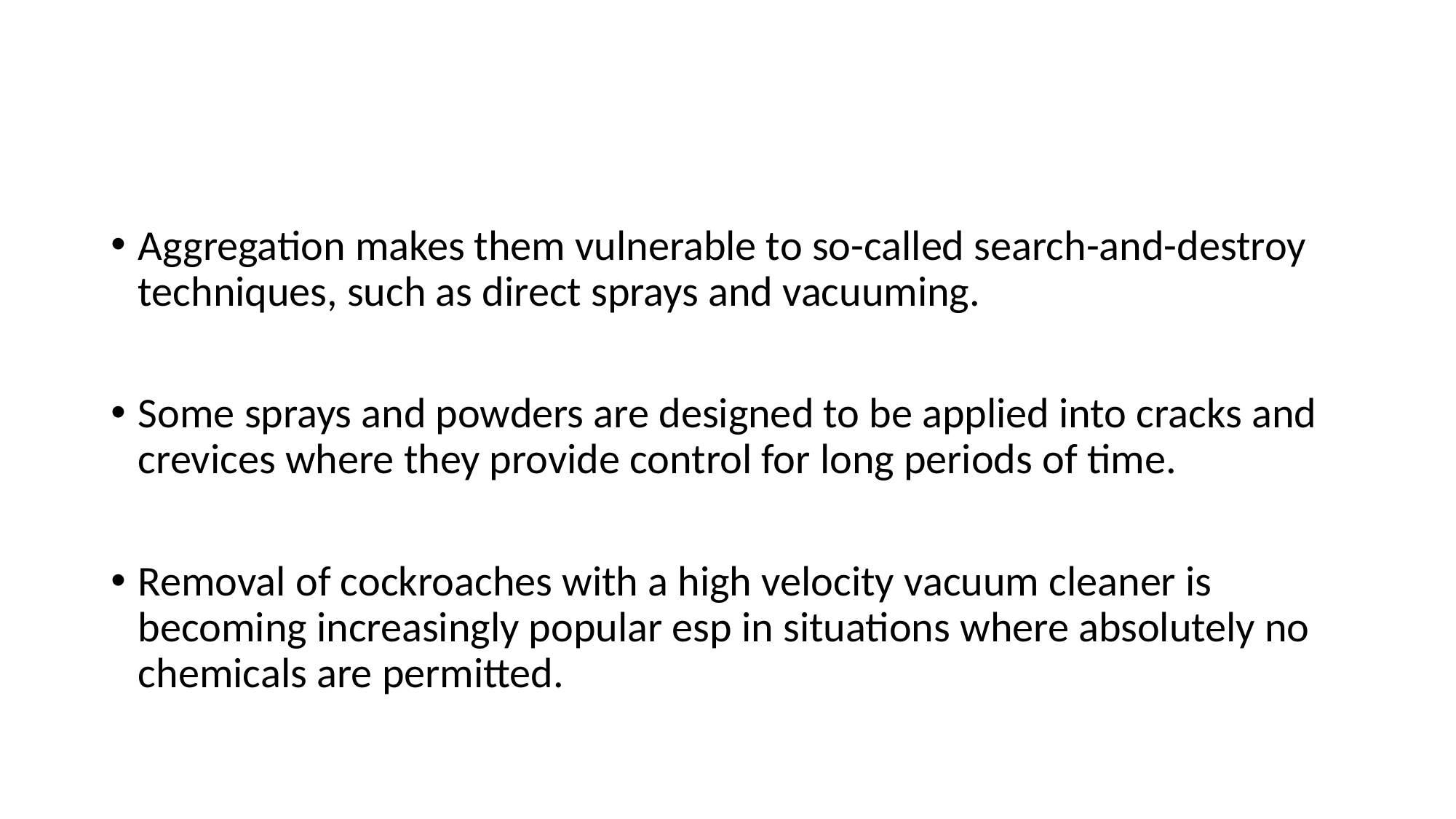

Aggregation makes them vulnerable to so-called search-and-destroy techniques, such as direct sprays and vacuuming.

Some sprays and powders are designed to be applied into cracks and crevices where they provide control for long periods of time.

Removal of cockroaches with a high velocity vacuum cleaner is becoming increasingly popular esp in situations where absolutely no chemicals are permitted.